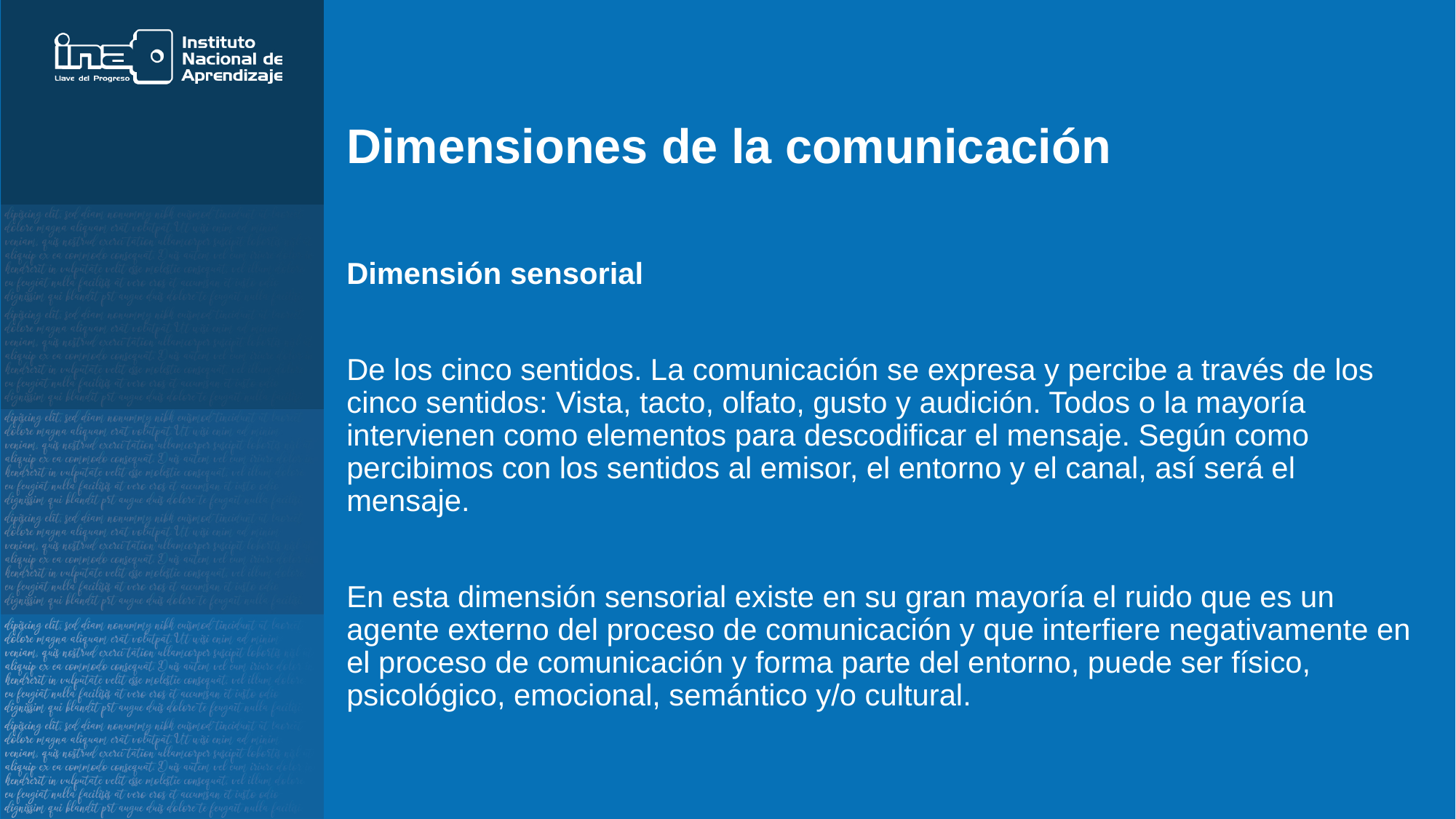

# Dimensiones de la comunicación

Dimensión sensorial

De los cinco sentidos. La comunicación se expresa y percibe a través de los cinco sentidos: Vista, tacto, olfato, gusto y audición. Todos o la mayoría intervienen como elementos para descodificar el mensaje. Según como percibimos con los sentidos al emisor, el entorno y el canal, así será el mensaje.

En esta dimensión sensorial existe en su gran mayoría el ruido que es un agente externo del proceso de comunicación y que interfiere negativamente en el proceso de comunicación y forma parte del entorno, puede ser físico, psicológico, emocional, semántico y/o cultural.